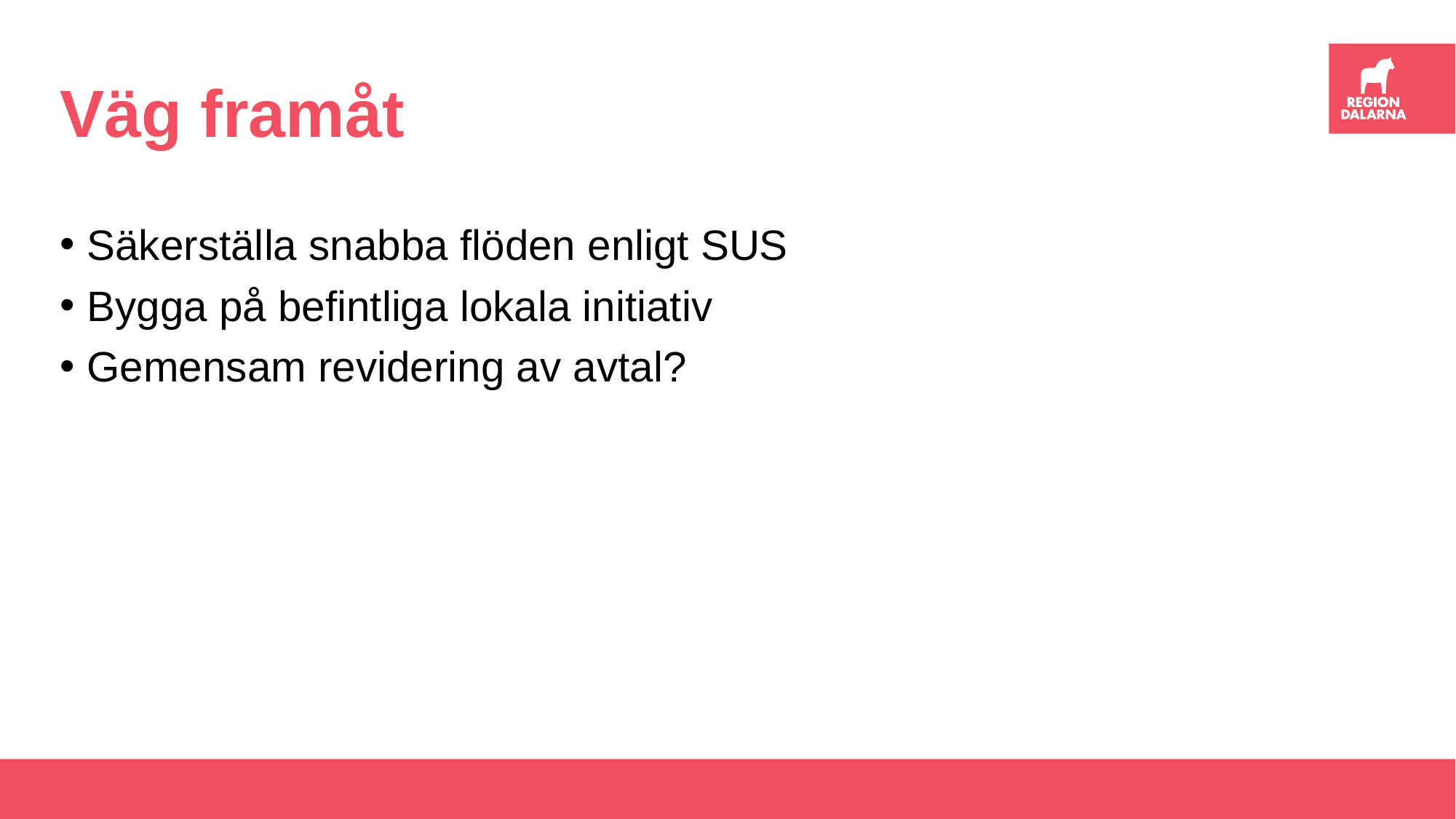

# Väg framåt
Säkerställa snabba flöden enligt SUS
Bygga på befintliga lokala initiativ
Gemensam revidering av avtal?